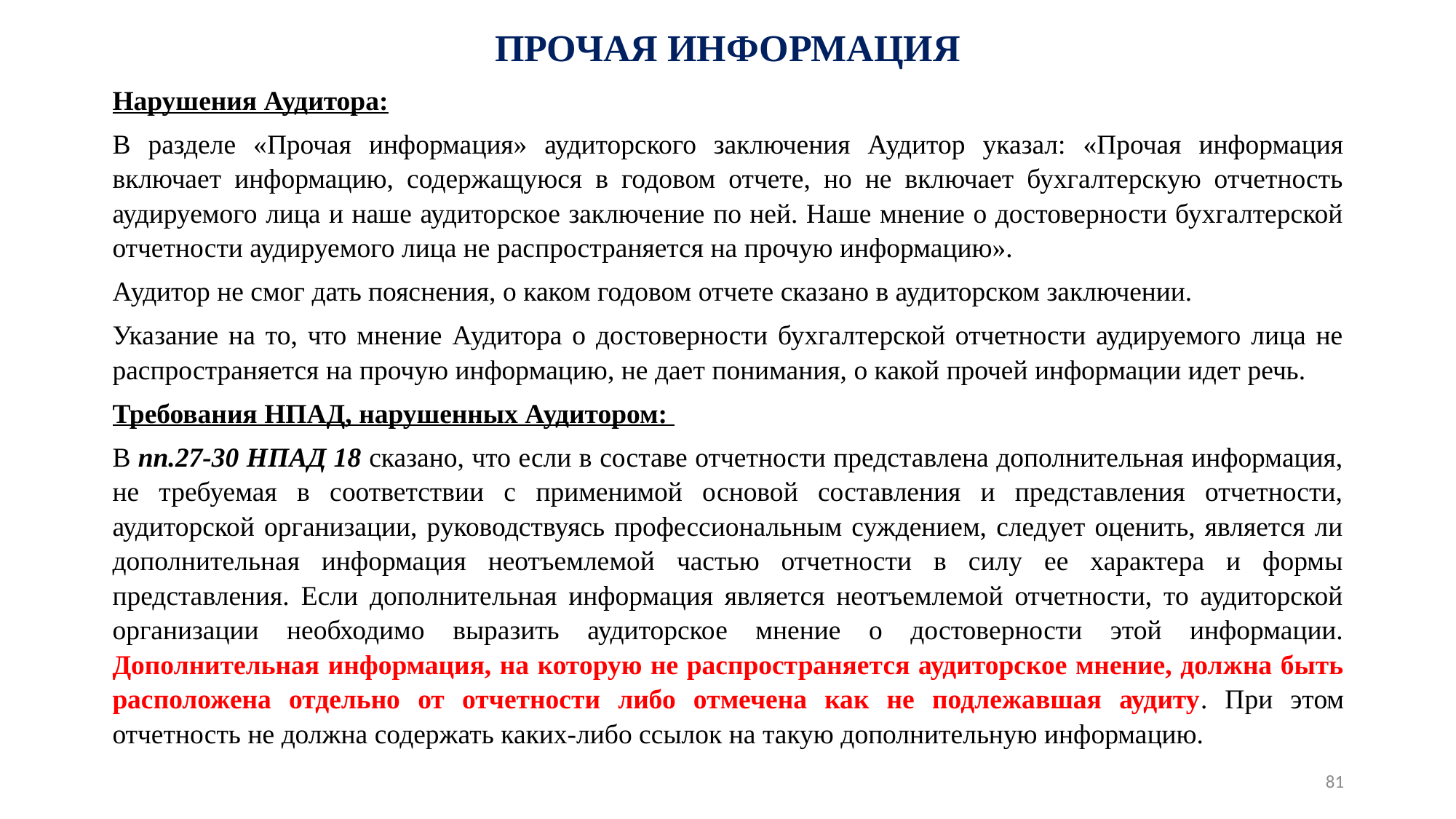

# ПРОЧАЯ ИНФОРМАЦИЯ
Нарушения Аудитора:
В разделе «Прочая информация» аудиторского заключения Аудитор указал: «Прочая информация включает информацию, содержащуюся в годовом отчете, но не включает бухгалтерскую отчетность аудируемого лица и наше аудиторское заключение по ней. Наше мнение о достоверности бухгалтерской отчетности аудируемого лица не распространяется на прочую информацию».
Аудитор не смог дать пояснения, о каком годовом отчете сказано в аудиторском заключении.
Указание на то, что мнение Аудитора о достоверности бухгалтерской отчетности аудируемого лица не распространяется на прочую информацию, не дает понимания, о какой прочей информации идет речь.
Требования НПАД, нарушенных Аудитором:
В пп.27-30 НПАД 18 сказано, что если в составе отчетности представлена дополнительная информация, не требуемая в соответствии с применимой основой составления и представления отчетности, аудиторской организации, руководствуясь профессиональным суждением, следует оценить, является ли дополнительная информация неотъемлемой частью отчетности в силу ее характера и формы представления. Если дополнительная информация является неотъемлемой отчетности, то аудиторской организации необходимо выразить аудиторское мнение о достоверности этой информации. Дополнительная информация, на которую не распространяется аудиторское мнение, должна быть расположена отдельно от отчетности либо отмечена как не подлежавшая аудиту. При этом отчетность не должна содержать каких-либо ссылок на такую дополнительную информацию.

81